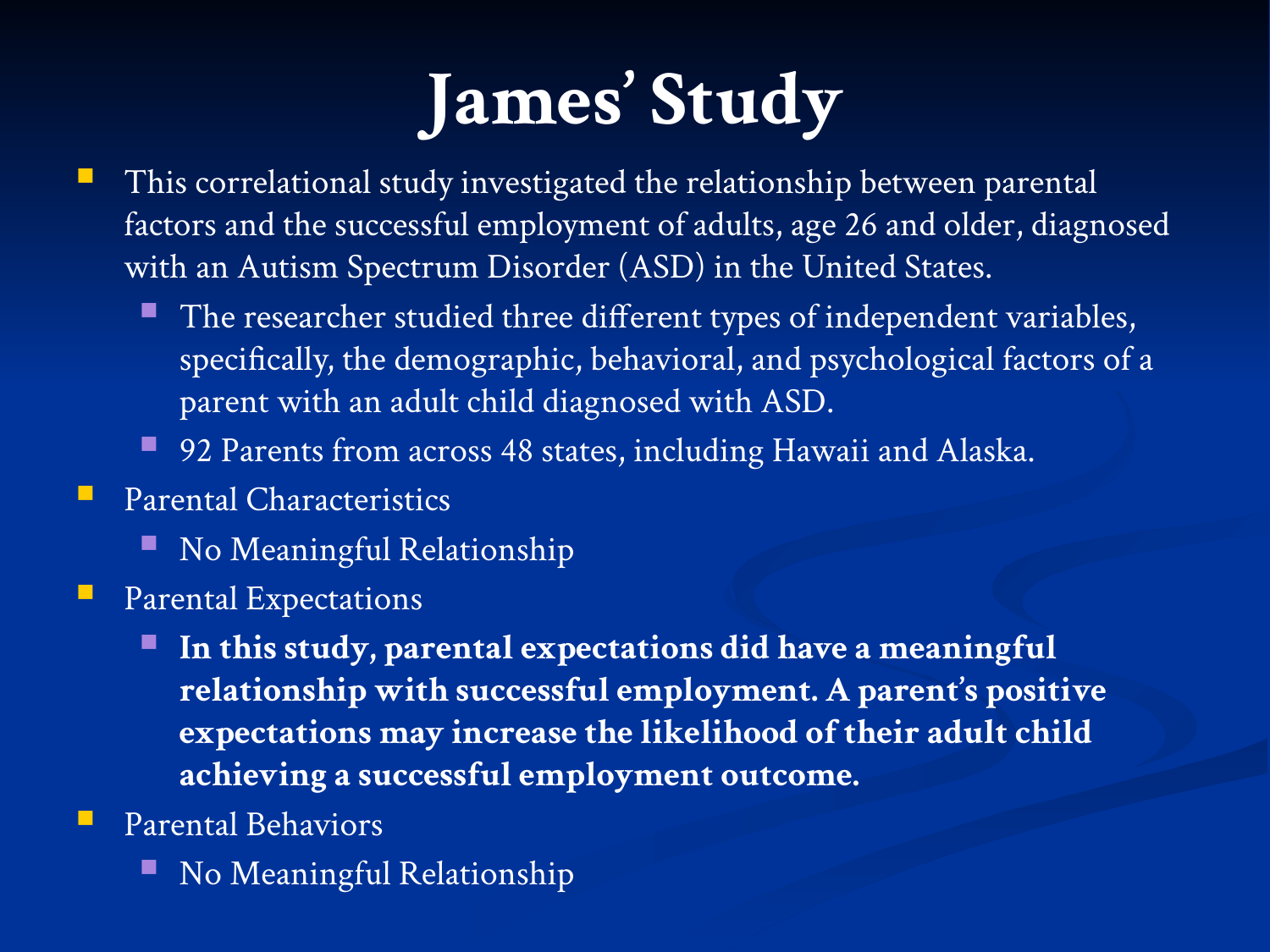

# James’ Study
This correlational study investigated the relationship between parental factors and the successful employment of adults, age 26 and older, diagnosed with an Autism Spectrum Disorder (ASD) in the United States.
The researcher studied three different types of independent variables, specifically, the demographic, behavioral, and psychological factors of a parent with an adult child diagnosed with ASD.
92 Parents from across 48 states, including Hawaii and Alaska.
Parental Characteristics
No Meaningful Relationship
Parental Expectations
In this study, parental expectations did have a meaningful relationship with successful employment. A parent’s positive expectations may increase the likelihood of their adult child achieving a successful employment outcome.
Parental Behaviors
No Meaningful Relationship